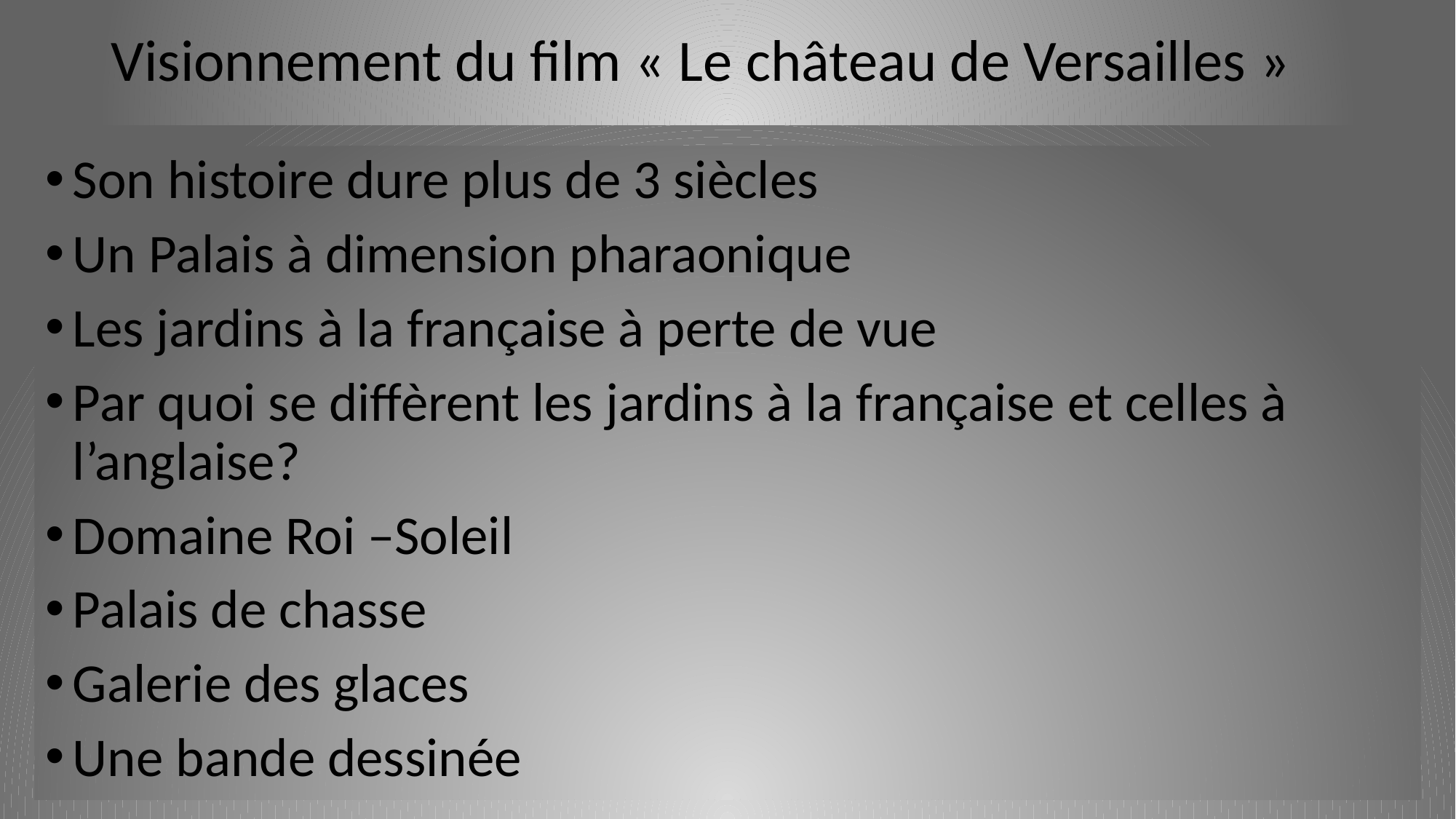

# Visionnement du film « Le château de Versailles »
Son histoire dure plus de 3 siècles
Un Palais à dimension pharaonique
Les jardins à la française à perte de vue
Par quoi se diffèrent les jardins à la française et celles à l’anglaise?
Domaine Roi –Soleil
Palais de chasse
Galerie des glaces
Une bande dessinée